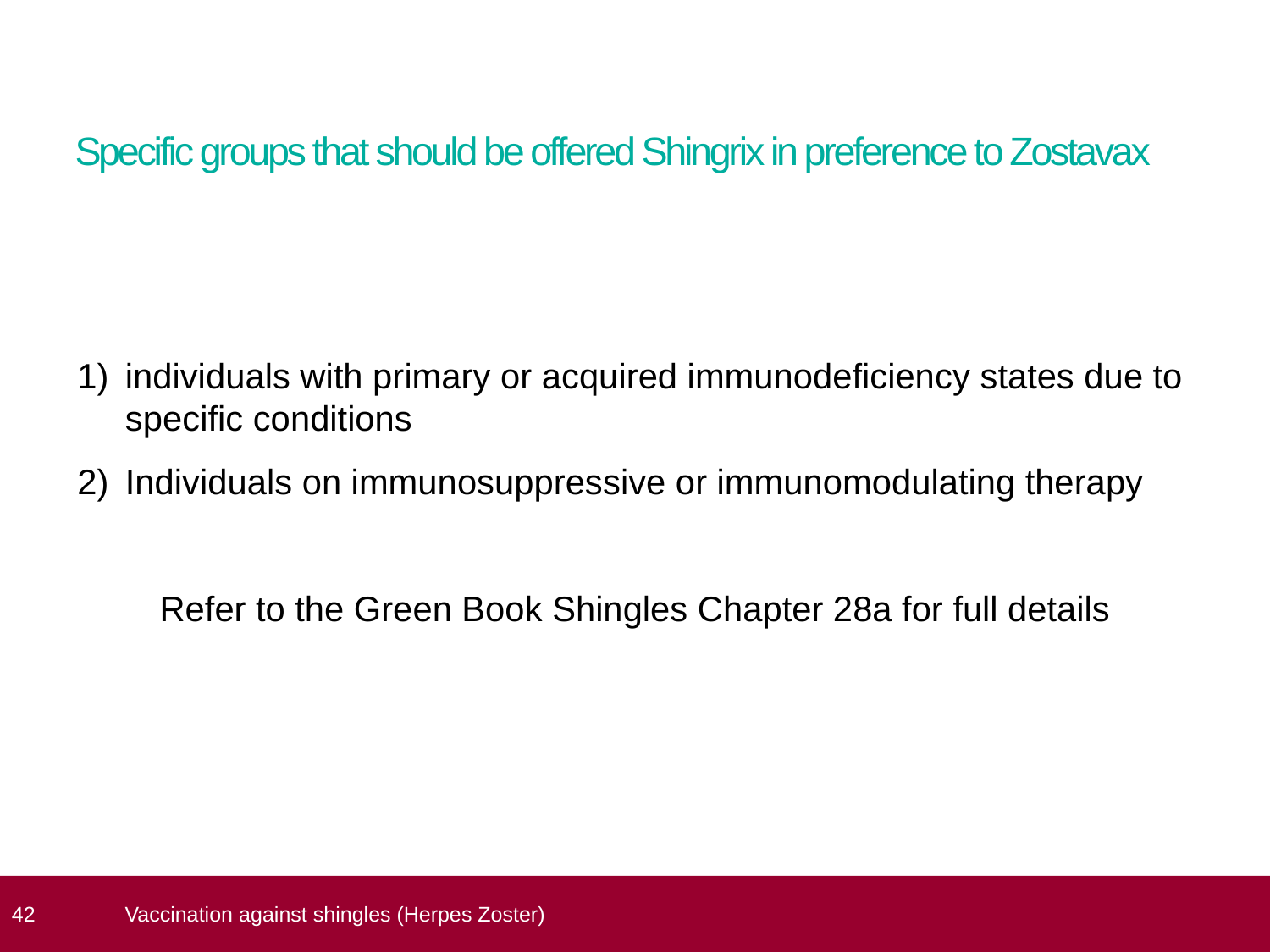

# Specific groups that should be offered Shingrix in preference to Zostavax

individuals with primary or acquired immunodeficiency states due to specific conditions
Individuals on immunosuppressive or immunomodulating therapy

Refer to the Green Book Shingles Chapter 28a for full details

  42
Vaccination against shingles (Herpes Zoster)